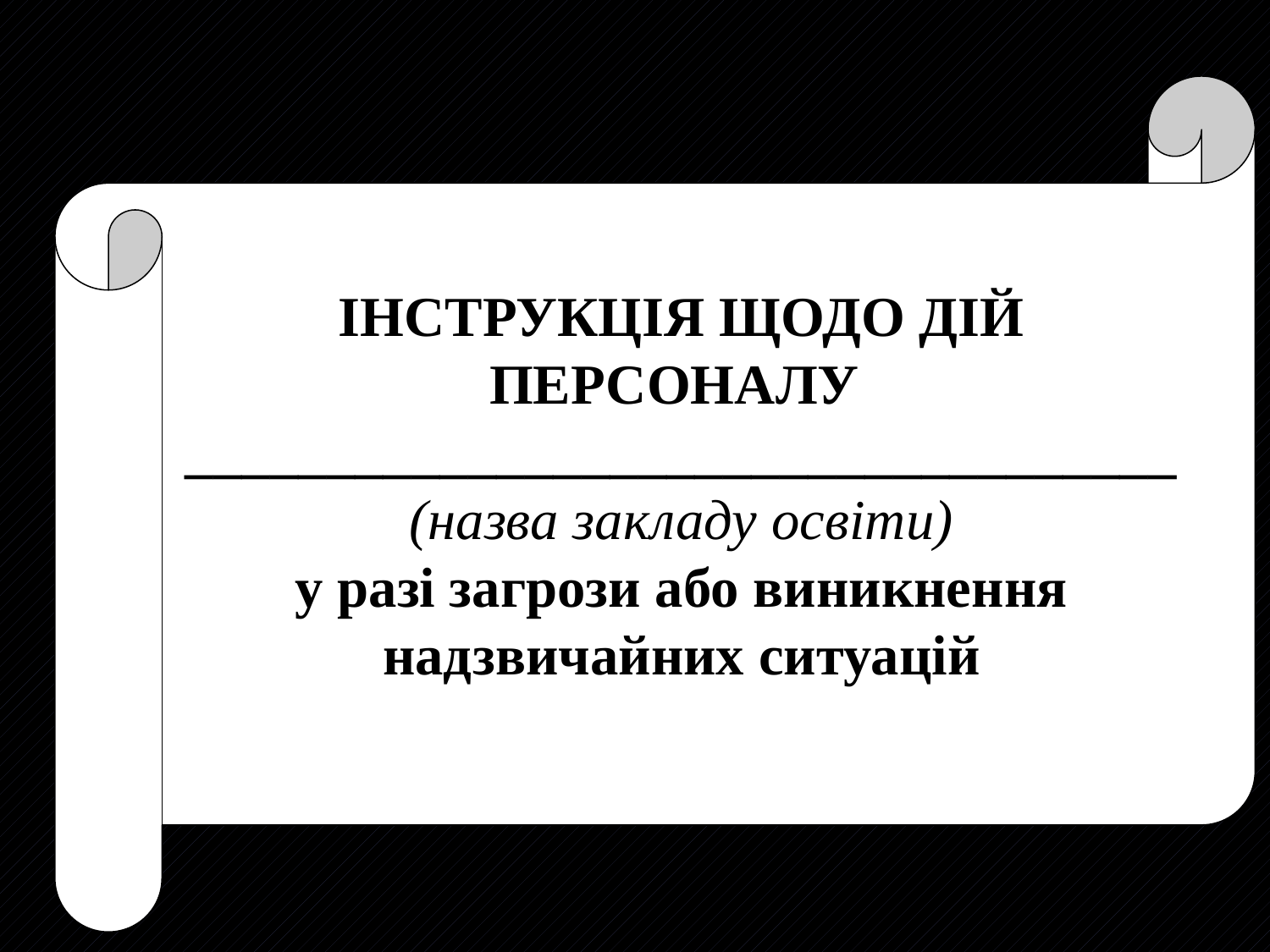

ІНСТРУКЦІЯ ЩОДО ДІЙ ПЕРСОНАЛУ
___________________________________
(назва закладу освіти)
у разі загрози або виникнення надзвичайних ситуацій